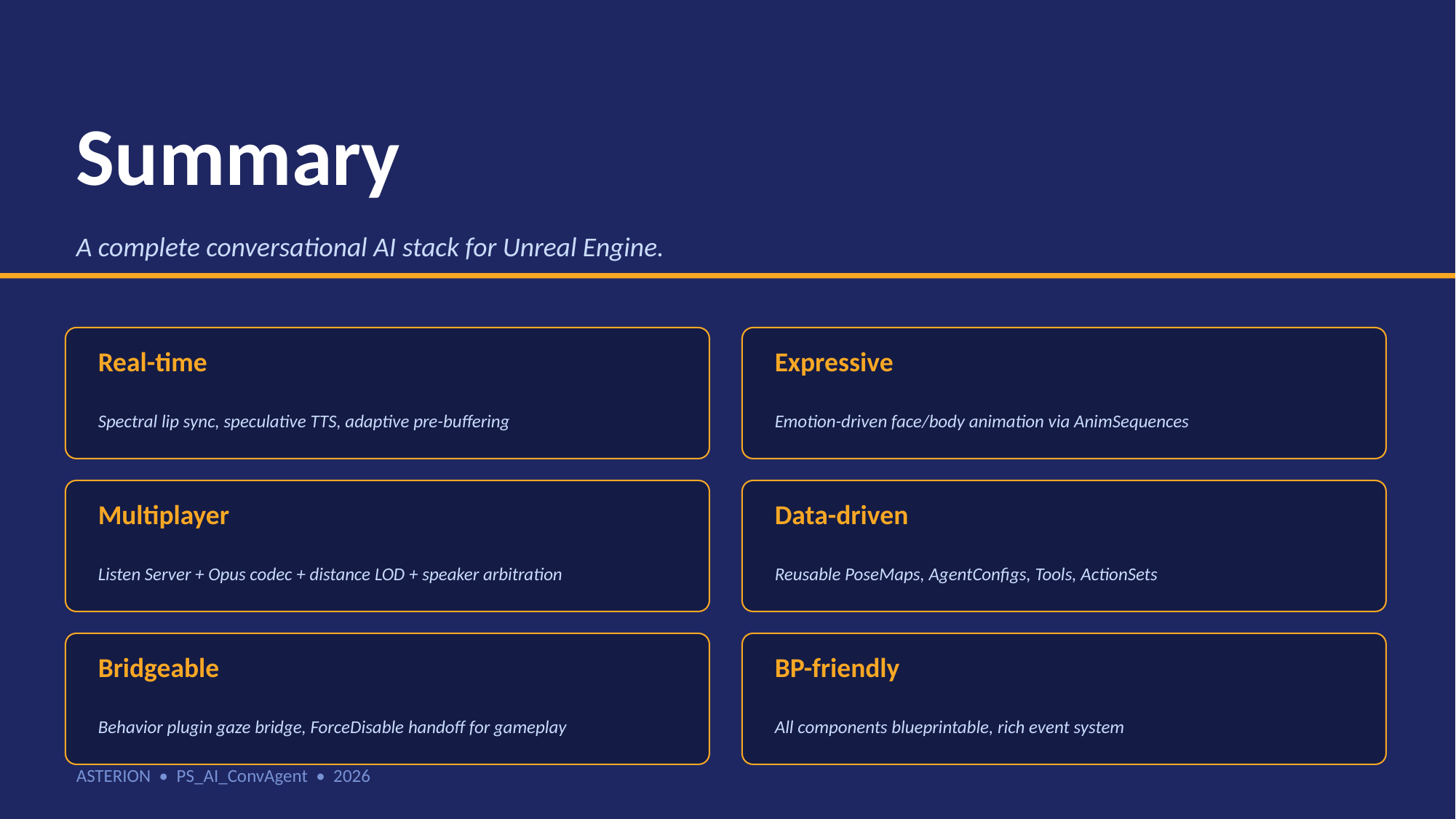

Summary
A complete conversational AI stack for Unreal Engine.

Real-time
Expressive
Spectral lip sync, speculative TTS, adaptive pre-buffering
Emotion-driven face/body animation via AnimSequences

Multiplayer
Data-driven
Listen Server + Opus codec + distance LOD + speaker arbitration
Reusable PoseMaps, AgentConfigs, Tools, ActionSets

Bridgeable
BP-friendly
Behavior plugin gaze bridge, ForceDisable handoff for gameplay
All components blueprintable, rich event system
ASTERION  •  PS_AI_ConvAgent  •  2026